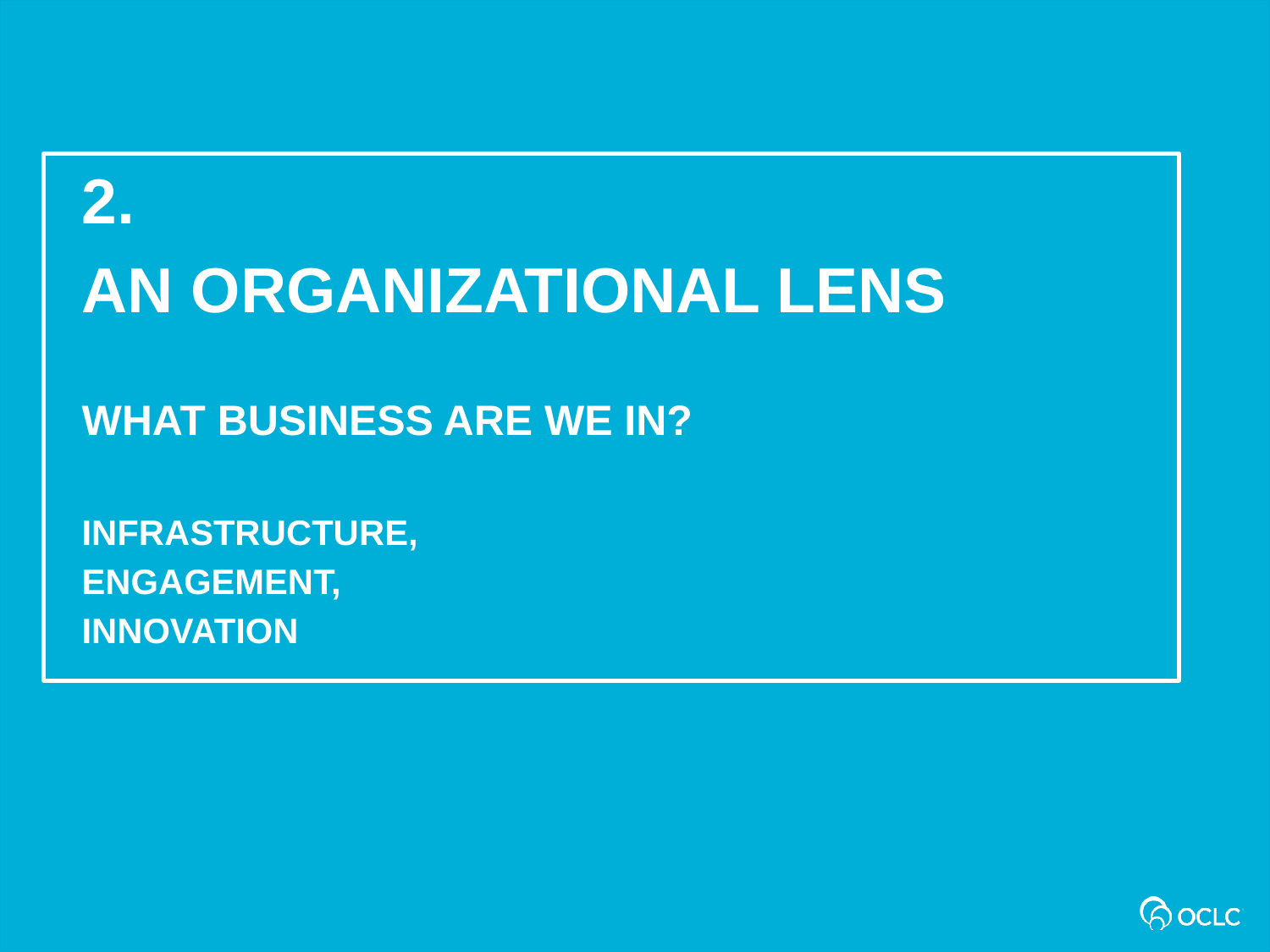

2.
An organizational lens

What business are we in?

Infrastructure,
engagement,
innovation